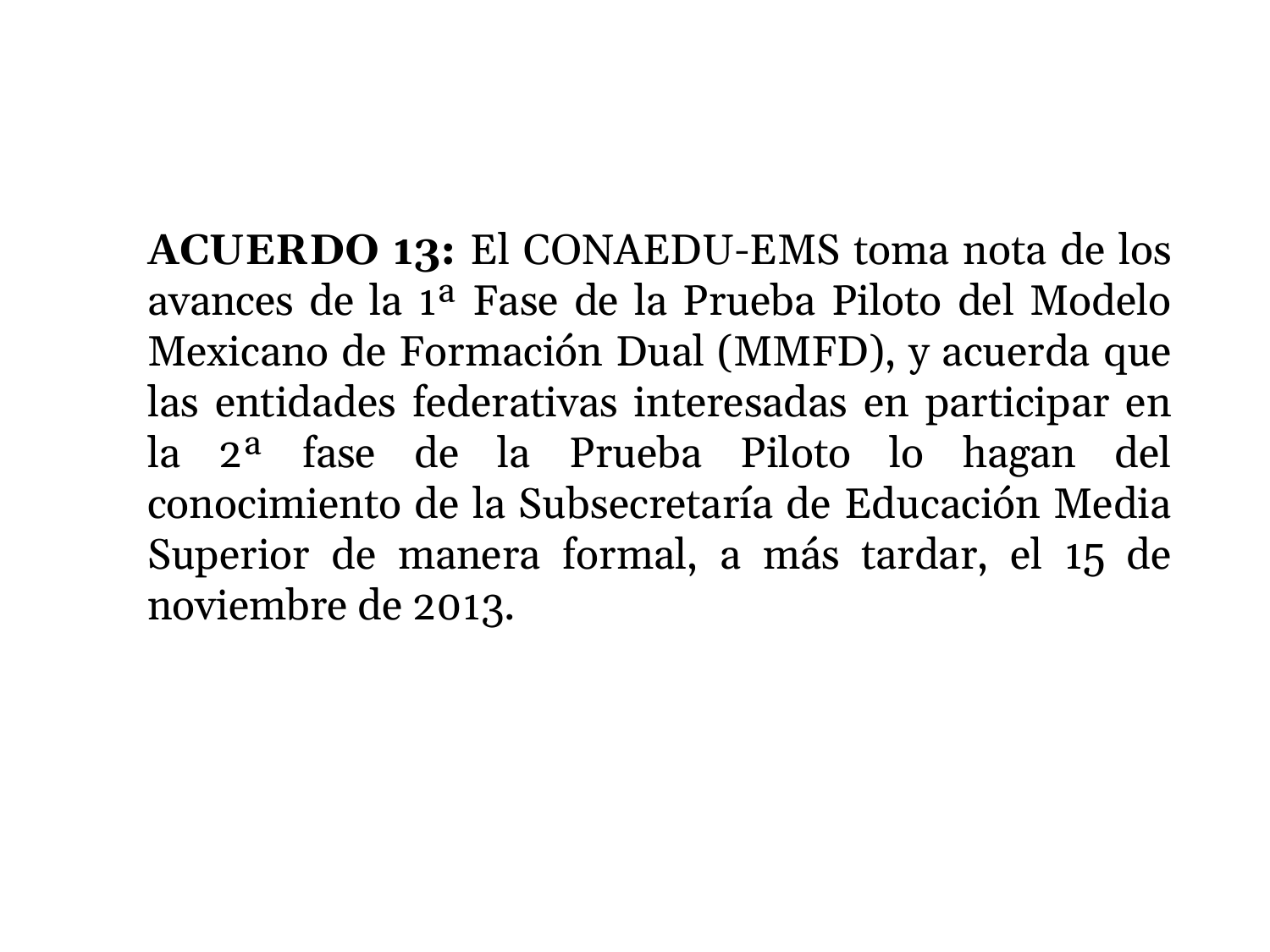

ACUERDO 13: El CONAEDU-EMS toma nota de los avances de la 1ª Fase de la Prueba Piloto del Modelo Mexicano de Formación Dual (MMFD), y acuerda que las entidades federativas interesadas en participar en la 2ª fase de la Prueba Piloto lo hagan del conocimiento de la Subsecretaría de Educación Media Superior de manera formal, a más tardar, el 15 de noviembre de 2013.